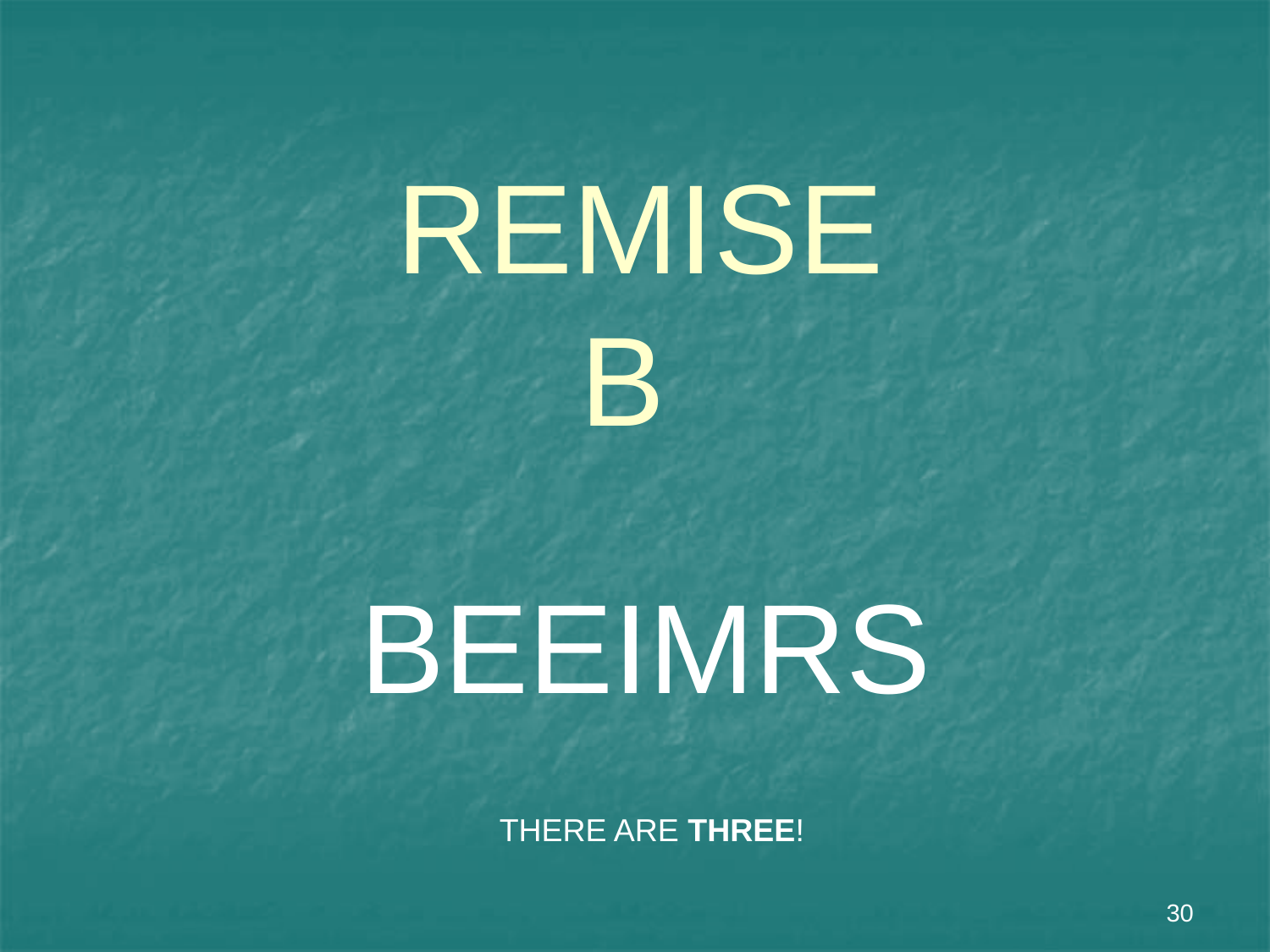

# REMISE B
BEEIMRS
THERE ARE THREE!
30